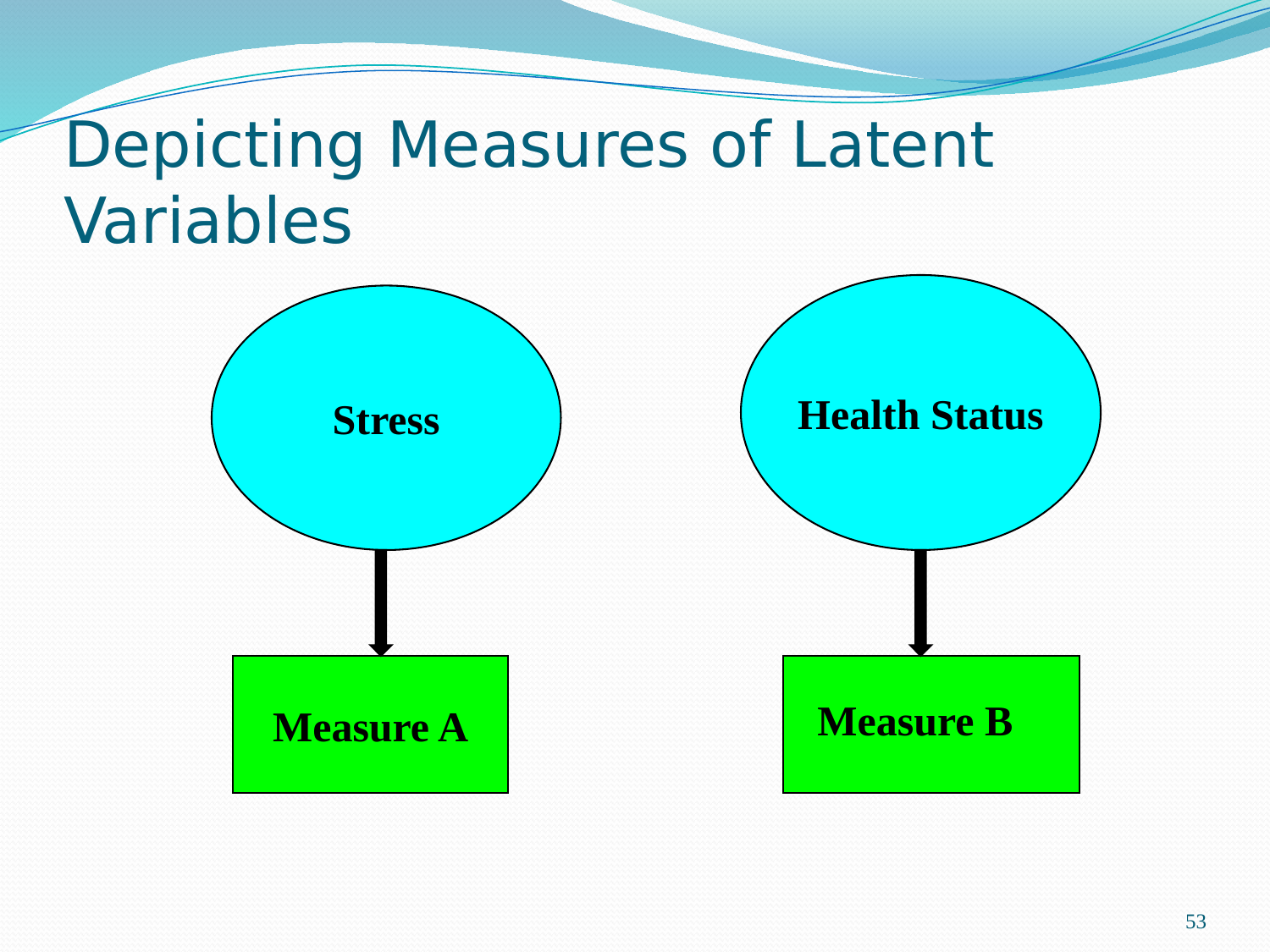

# Depicting Measures of Latent Variables
Health Status
Stress

Measure A

Measure B
53